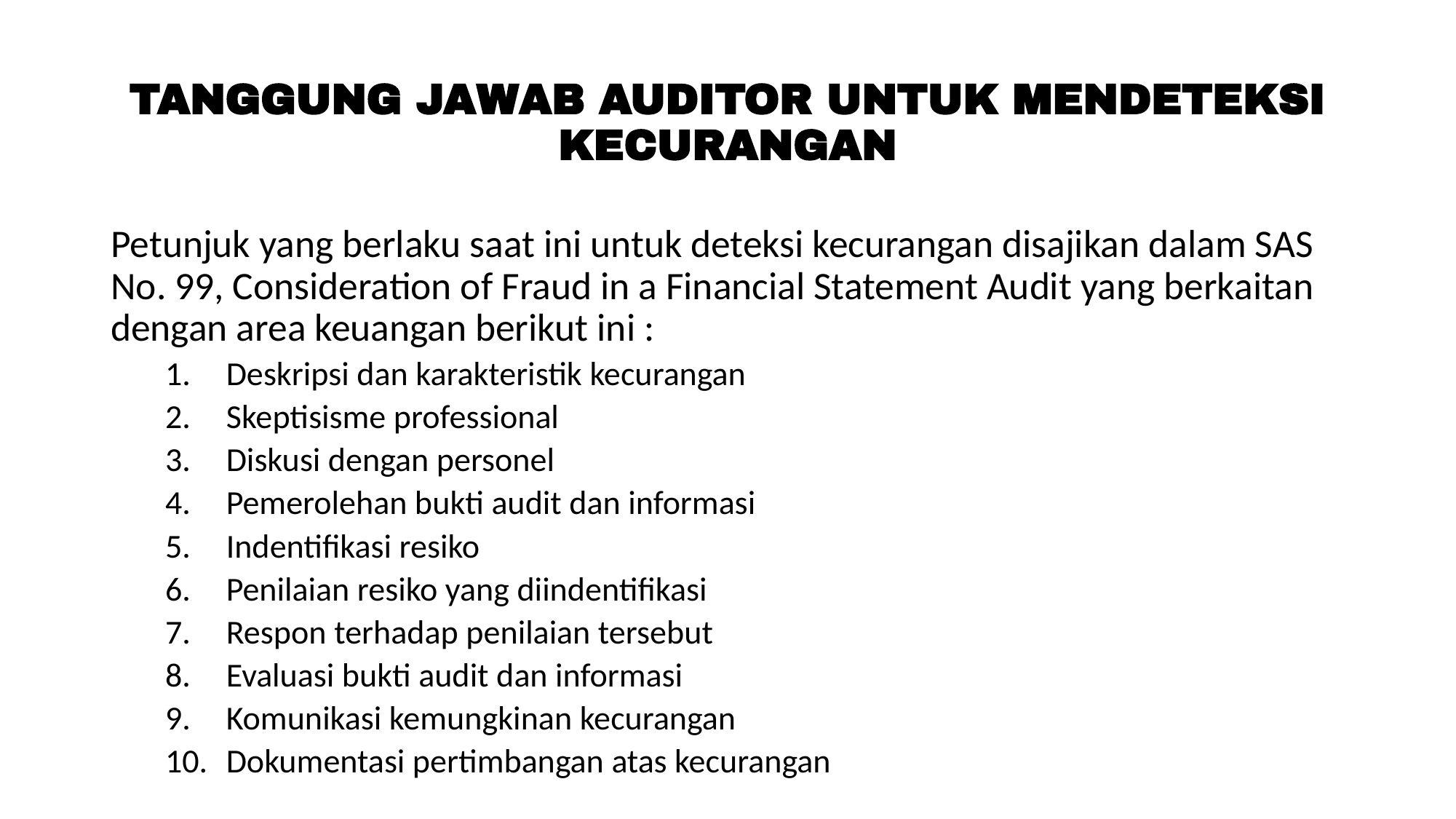

# TANGGUNG JAWAB AUDITOR UNTUK MENDETEKSI KECURANGAN
Petunjuk yang berlaku saat ini untuk deteksi kecurangan disajikan dalam SAS No. 99, Consideration of Fraud in a Financial Statement Audit yang berkaitan dengan area keuangan berikut ini :
Deskripsi dan karakteristik kecurangan
Skeptisisme professional
Diskusi dengan personel
Pemerolehan bukti audit dan informasi
Indentifikasi resiko
Penilaian resiko yang diindentifikasi
Respon terhadap penilaian tersebut
Evaluasi bukti audit dan informasi
Komunikasi kemungkinan kecurangan
Dokumentasi pertimbangan atas kecurangan